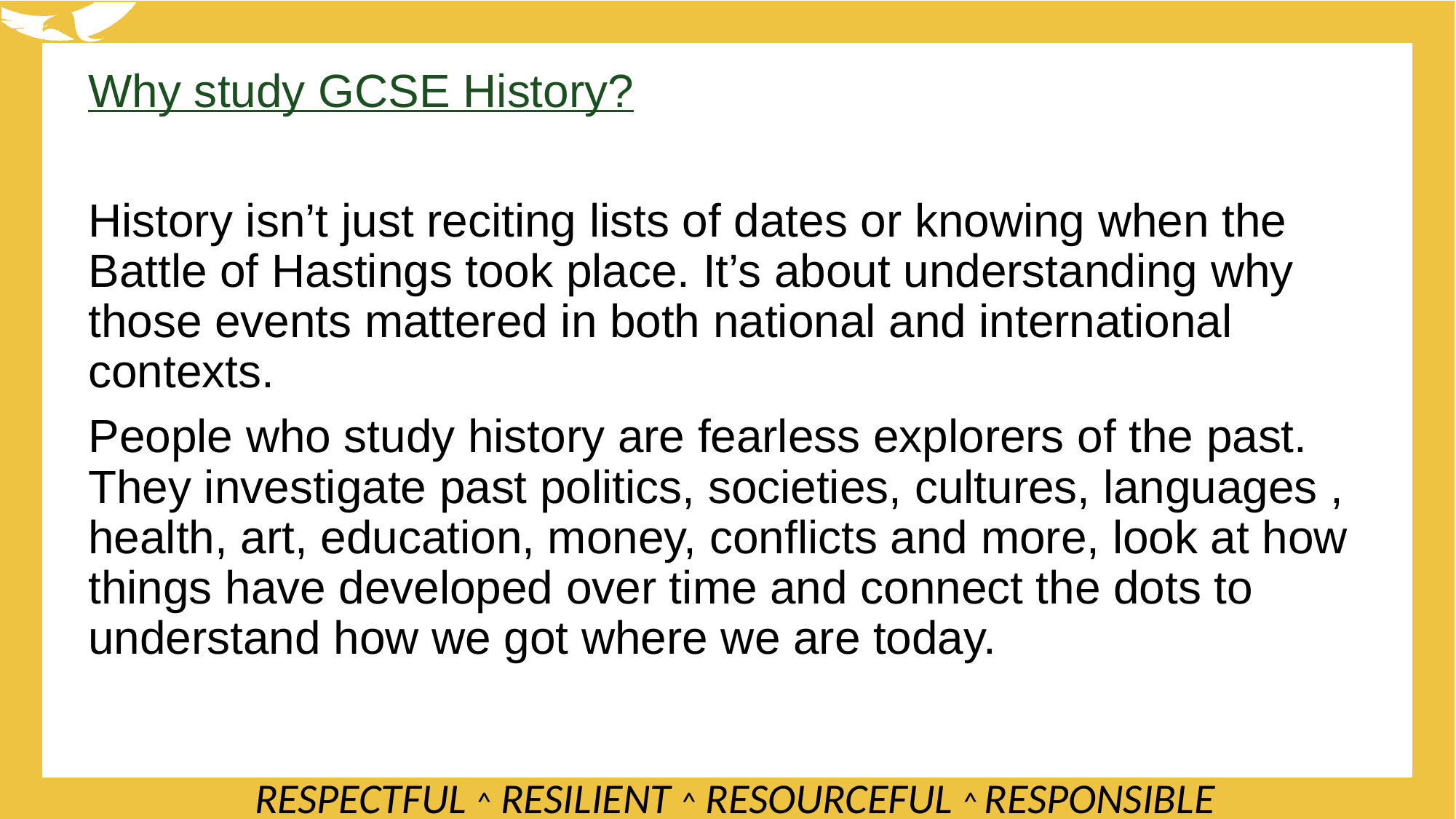

Why study GCSE History?

History isn’t just reciting lists of dates or knowing when the Battle of Hastings took place. It’s about understanding why those events mattered in both national and international contexts.
People who study history are fearless explorers of the past. They investigate past politics, societies, cultures, languages , health, art, education, money, conflicts and more, look at how things have developed over time and connect the dots to understand how we got where we are today.